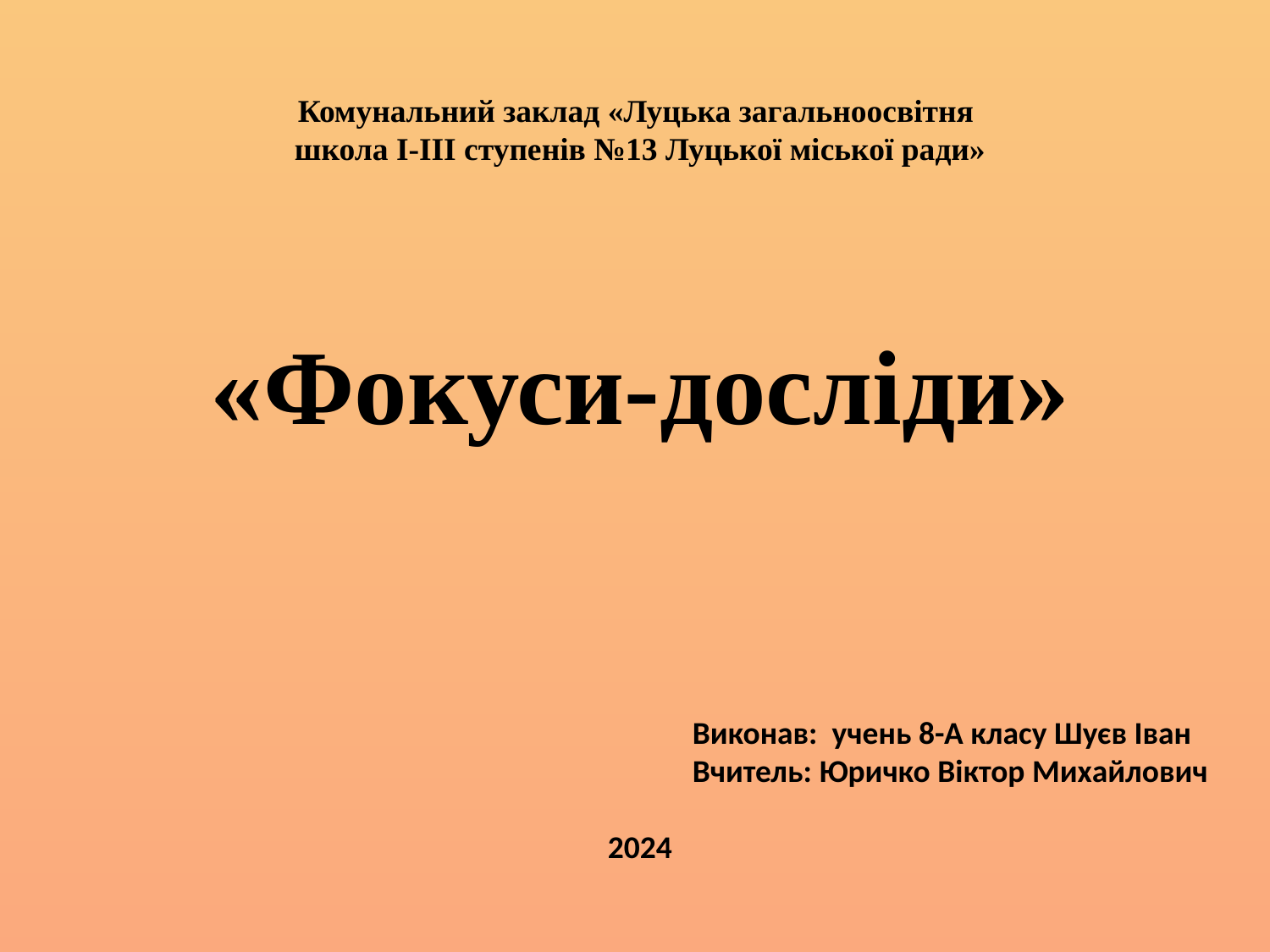

Комунальний заклад «Луцька загальноосвітня
школа І-ІІІ ступенів №13 Луцької міської ради»

«Фокуси-досліди»

					Виконав:  учень 8-А класу Шуєв Іван
 					Вчитель: Юричко Віктор Михайлович

2024